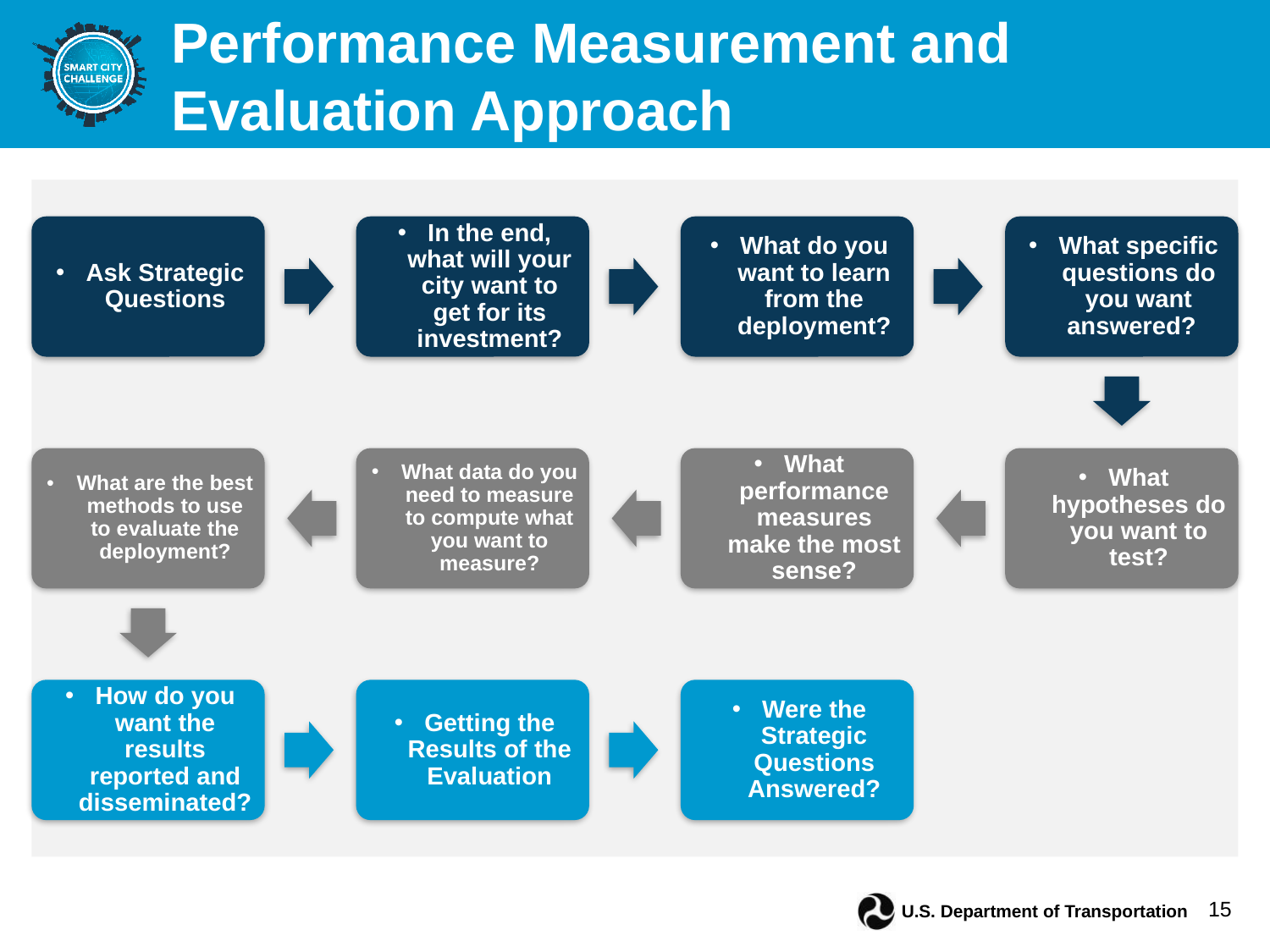

# Performance Measurement and Evaluation Approach
Ask Strategic Questions

In the end, what will your city want to get for its investment?

What do you want to learn from the deployment?

What specific questions do you want answered?

What hypotheses do you want to test?

What performance measures make the most sense?

What data do you need to measure to compute what you want to measure?

What are the best methods to use to evaluate the deployment?

How do you want the results reported and disseminated?

Getting the Results of the Evaluation

Were the Strategic Questions Answered?